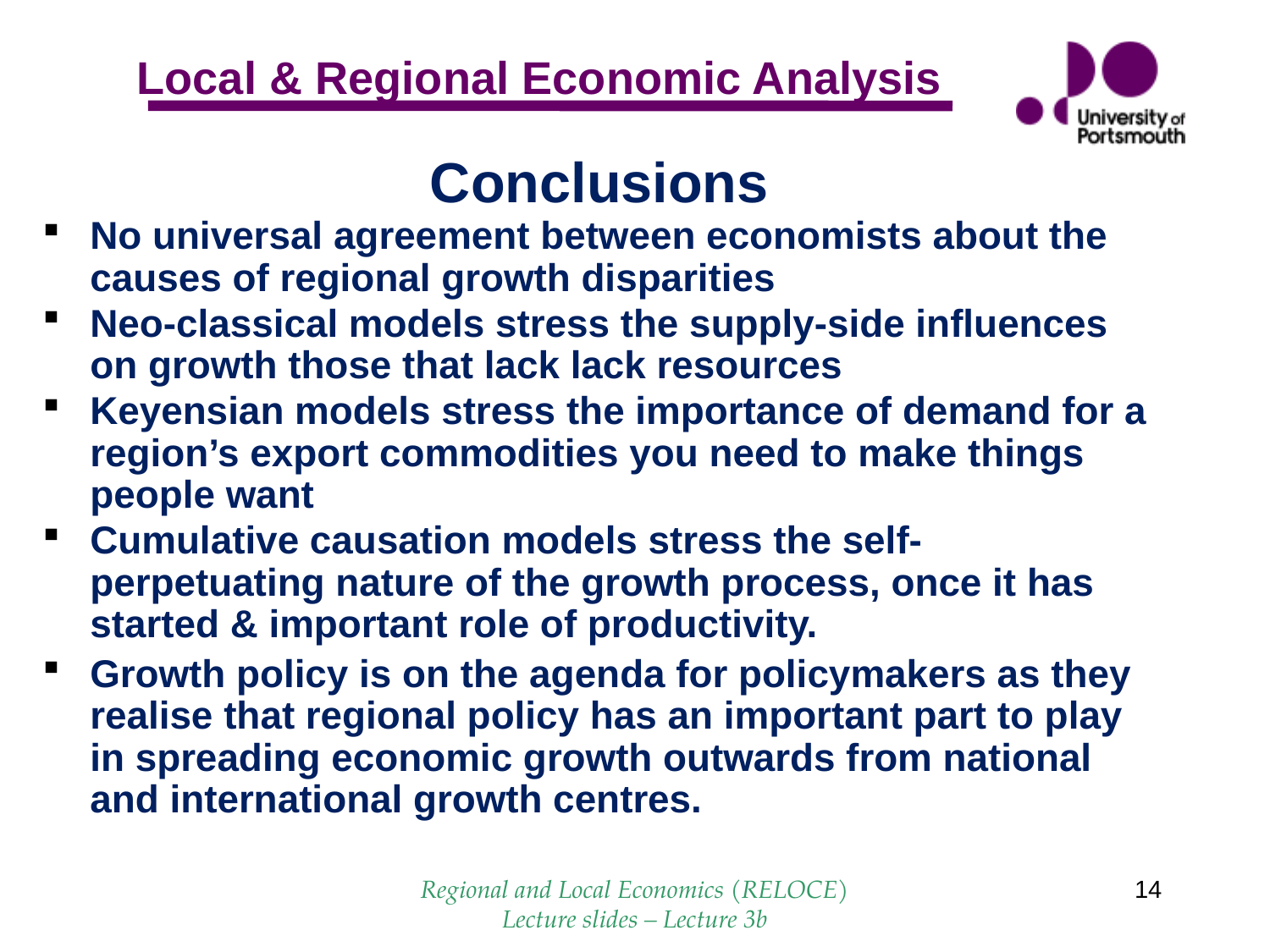

Conclusions
No universal agreement between economists about the causes of regional growth disparities
Neo-classical models stress the supply-side influences on growth those that lack lack resources
Keyensian models stress the importance of demand for a region’s export commodities you need to make things people want
Cumulative causation models stress the self-perpetuating nature of the growth process, once it has started & important role of productivity.
Growth policy is on the agenda for policymakers as they realise that regional policy has an important part to play in spreading economic growth outwards from national and international growth centres.

Regional and Local Economics (RELOCE) Lecture slides – Lecture 3b
14